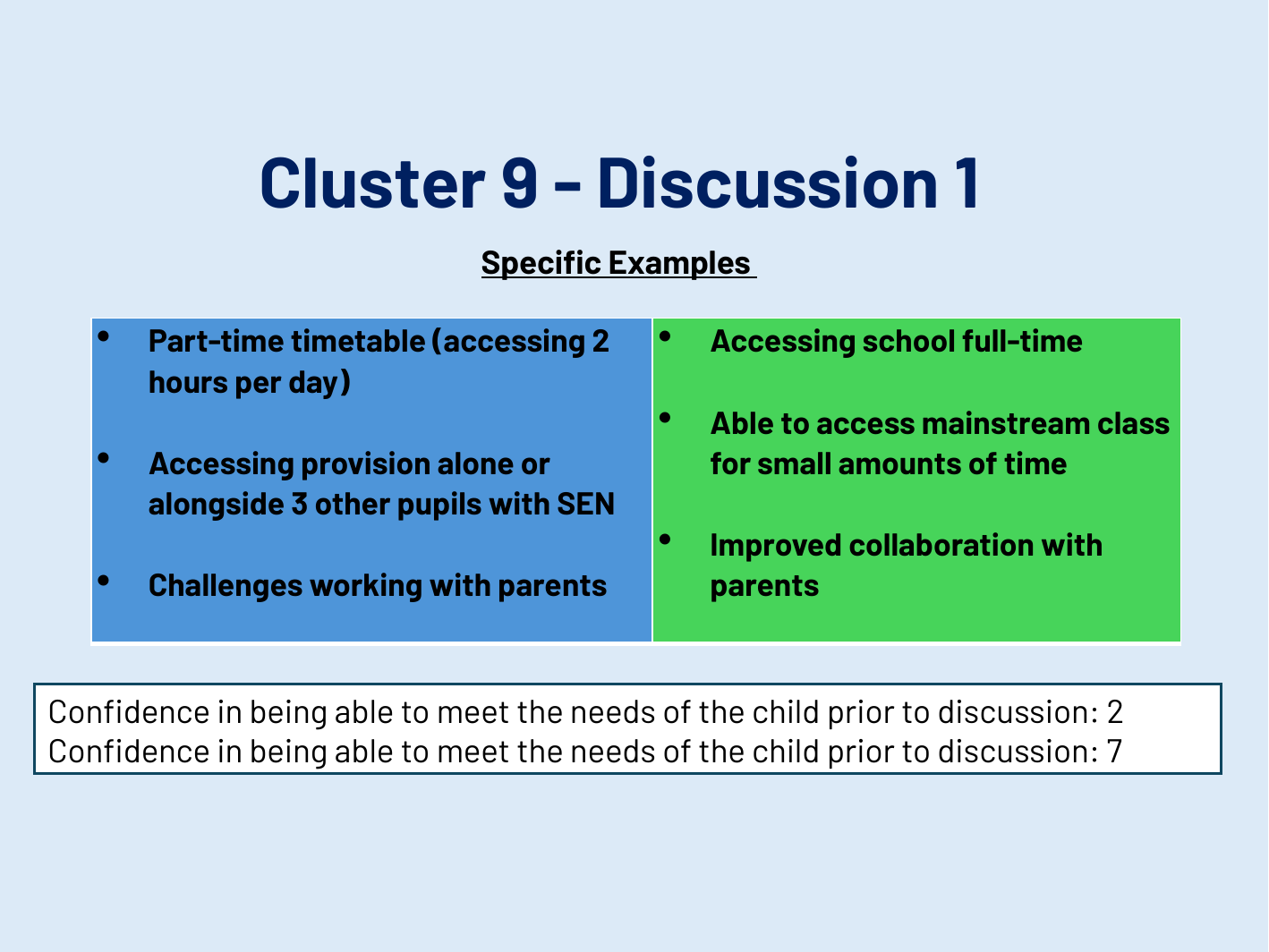

Cluster 9 - Discussion 1
Specific Examples

| Part-time timetable (accessing 2 hours per day) Accessing provision alone or alongside 3 other pupils with SEN Challenges working with parents | Accessing school full-time Able to access mainstream class for small amounts of time Improved collaboration with parents |
| --- | --- |

Confidence in being able to meet the needs of the child prior to discussion: 2
Confidence in being able to meet the needs of the child prior to discussion: 7